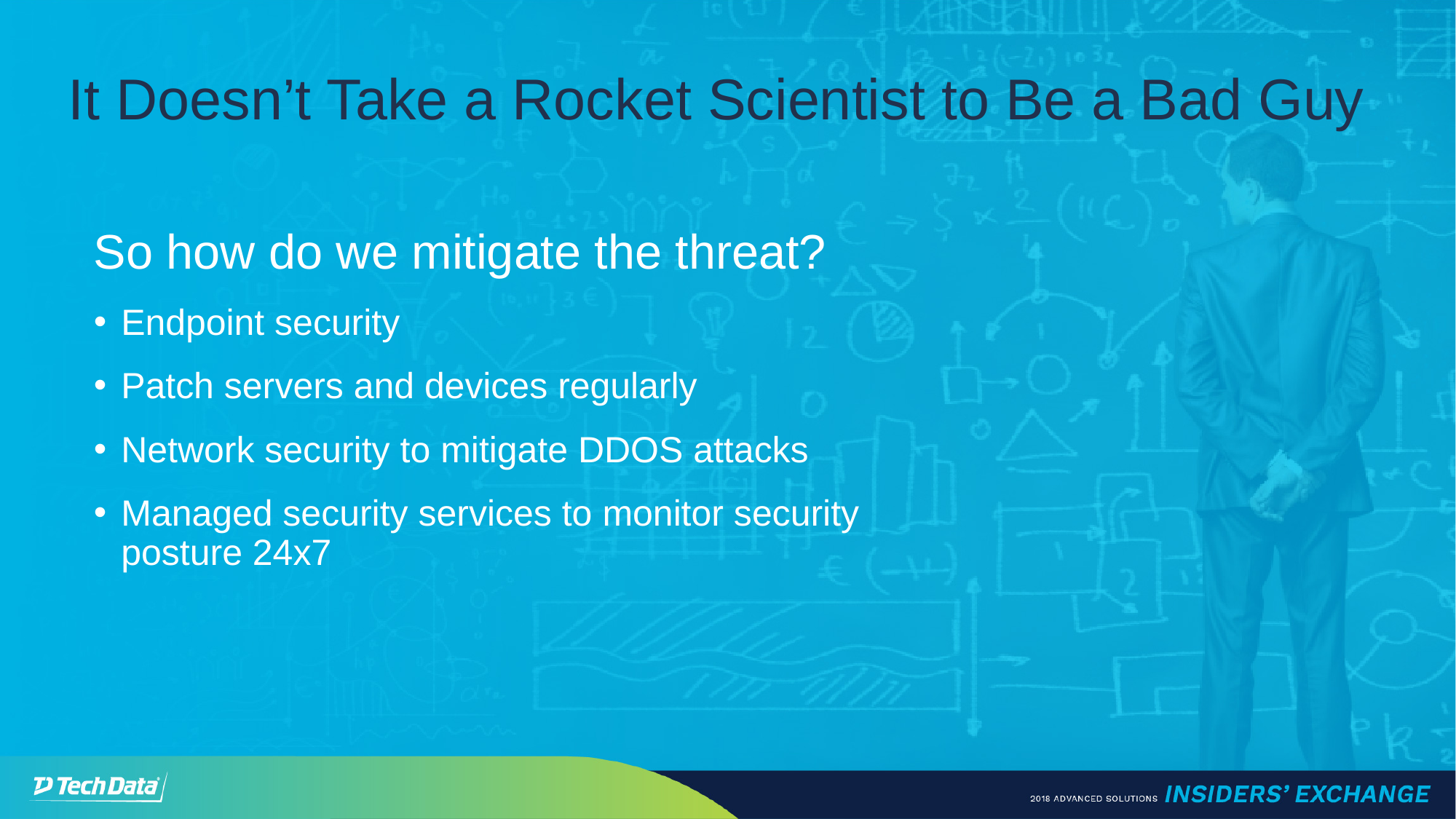

# It Doesn’t Take a Rocket Scientist to Be a Bad Guy
So how do we mitigate the threat?
Endpoint security
Patch servers and devices regularly
Network security to mitigate DDOS attacks
Managed security services to monitor security posture 24x7